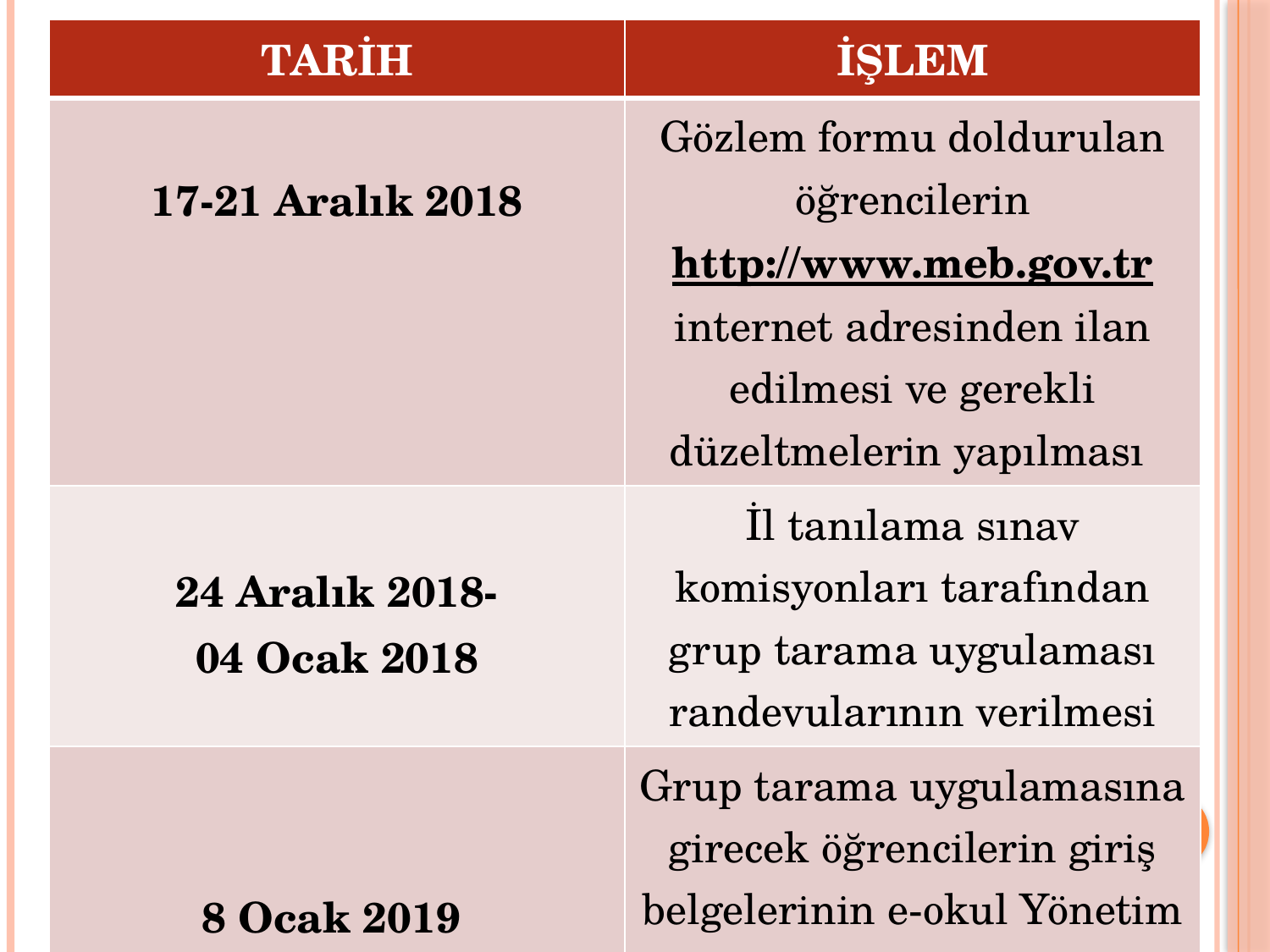

| TARİH | İŞLEM |
| --- | --- |
| 17-21 Aralık 2018 | Gözlem formu doldurulan öğrencilerin http://www.meb.gov.tr internet adresinden ilan edilmesi ve gerekli düzeltmelerin yapılması |
| 24 Aralık 2018- 04 Ocak 2018 | İl tanılama sınav komisyonları tarafından grup tarama uygulaması randevularının verilmesi |
| 8 Ocak 2019 | Grup tarama uygulamasına girecek öğrencilerin giriş belgelerinin e-okul Yönetim Bilgi Sistemi üzerinden yayımlanması |